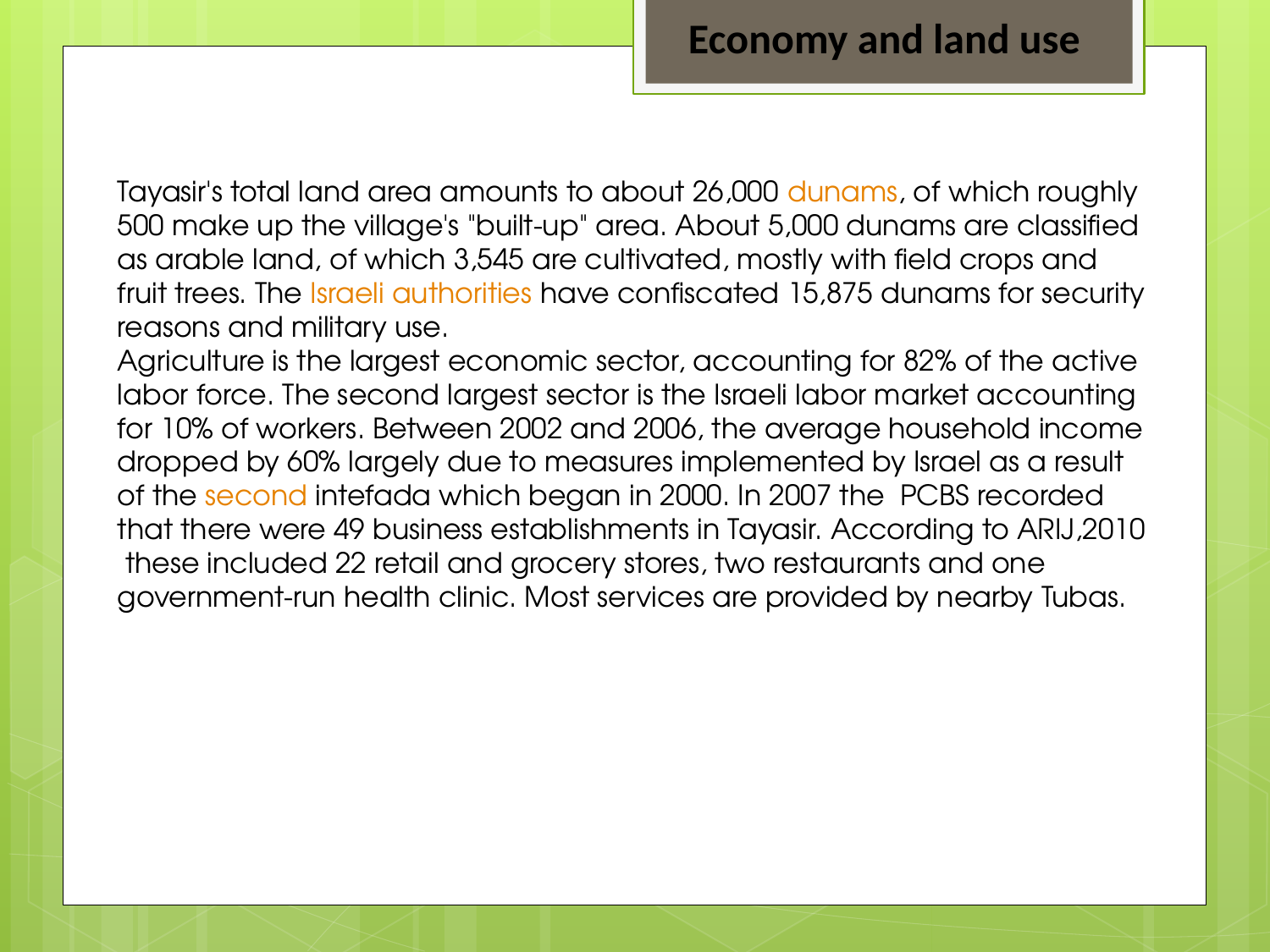

Economy and land use
Tayasir's total land area amounts to about 26,000 dunams, of which roughly 500 make up the village's "built-up" area. About 5,000 dunams are classified as arable land, of which 3,545 are cultivated, mostly with field crops and fruit trees. The Israeli authorities have confiscated 15,875 dunams for security reasons and military use.
Agriculture is the largest economic sector, accounting for 82% of the active labor force. The second largest sector is the Israeli labor market accounting for 10% of workers. Between 2002 and 2006, the average household income dropped by 60% largely due to measures implemented by Israel as a result of the second intefada which began in 2000. In 2007 the  PCBS recorded that there were 49 business establishments in Tayasir. According to ARIJ,2010  these included 22 retail and grocery stores, two restaurants and one government-run health clinic. Most services are provided by nearby Tubas.